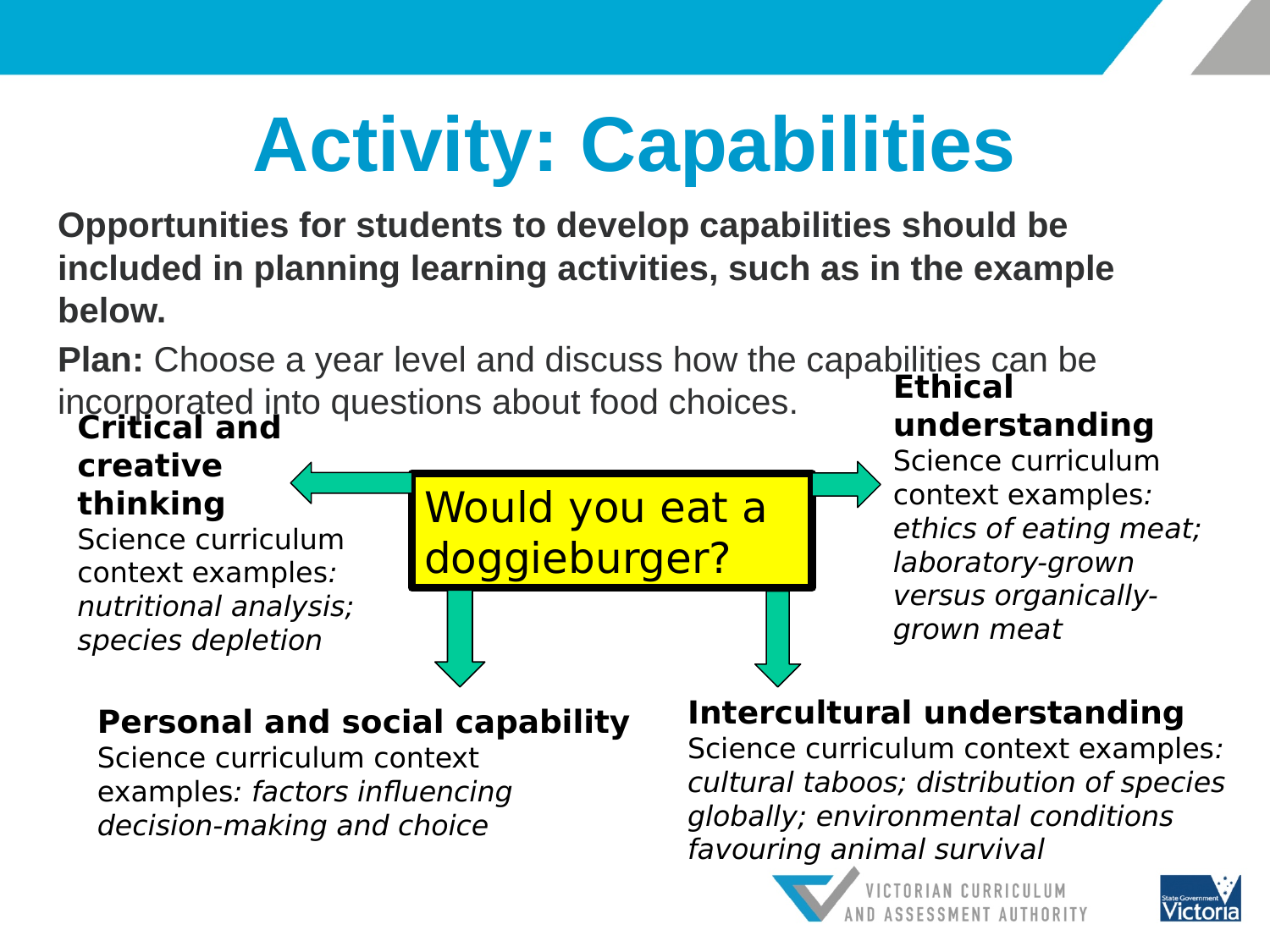

# Activity: Capabilities
Opportunities for students to develop capabilities should be included in planning learning activities, such as in the example below.
Plan: Choose a year level and discuss how the capabilities can be incorporated into questions about food choices.
Ethical understanding
Science curriculum context examples: ethics of eating meat; laboratory-grown versus organically-grown meat
Critical and creative thinking
Science curriculum context examples: nutritional analysis; species depletion

Would you eat a doggieburger?

Intercultural understanding Science curriculum context examples: cultural taboos; distribution of species globally; environmental conditions favouring animal survival
Personal and social capability
Science curriculum context examples: factors influencing decision-making and choice